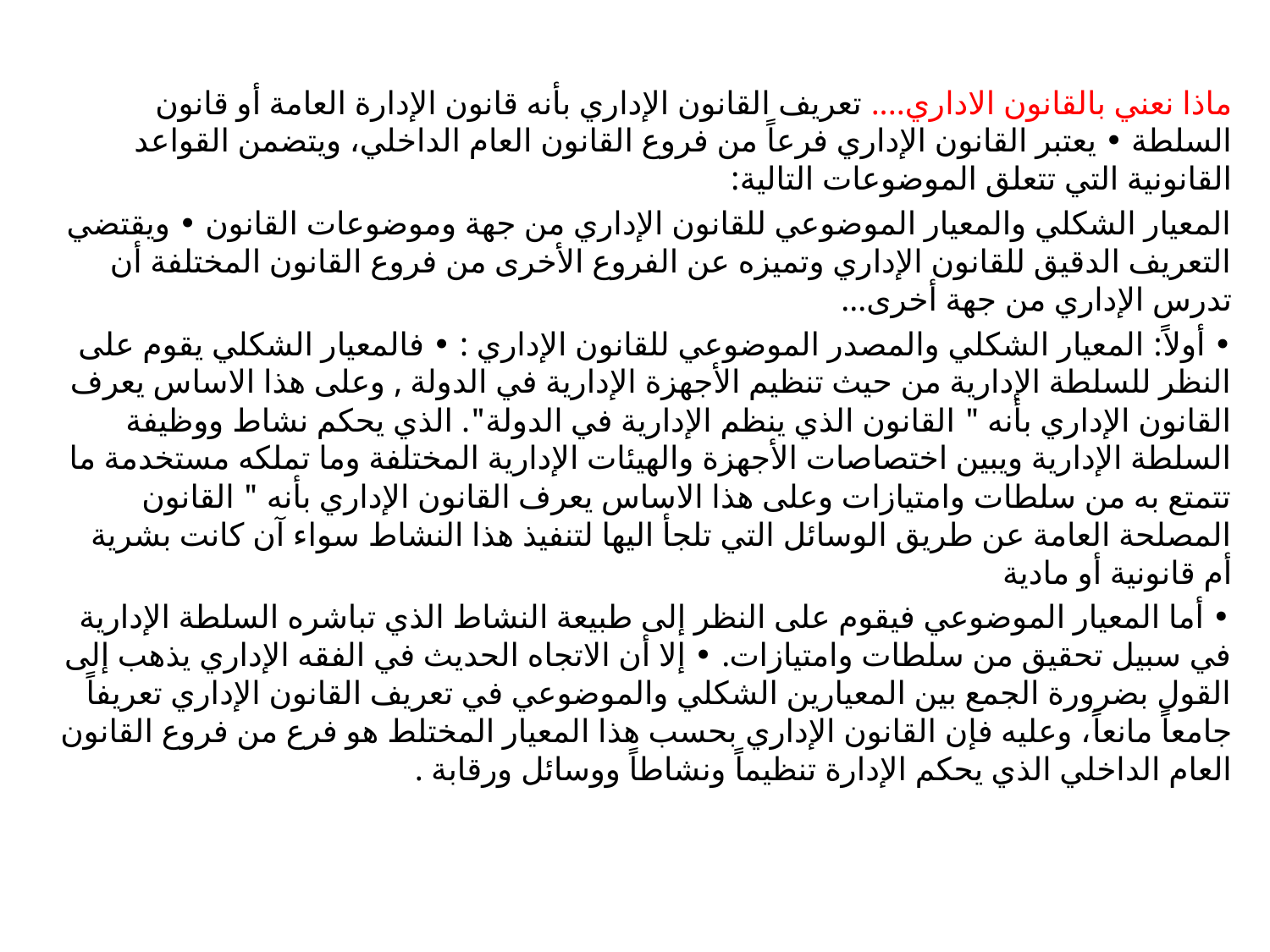

ماذا نعني بالقانون الاداري.... تعريف القانون الإداري بأنه قانون الإدارة العامة أو قانون السلطة • يعتبر القانون الإداري فرعاً من فروع القانون العام الداخلي، ويتضمن القواعد القانونية التي تتعلق الموضوعات التالية:
المعيار الشكلي والمعيار الموضوعي للقانون الإداري من جهة وموضوعات القانون • ويقتضي التعريف الدقيق للقانون الإداري وتميزه عن الفروع الأخرى من فروع القانون المختلفة أن تدرس الإداري من جهة أخرى...
• أولاً: المعيار الشكلي والمصدر الموضوعي للقانون الإداري : • فالمعيار الشكلي يقوم على النظر للسلطة الإدارية من حيث تنظيم الأجهزة الإدارية في الدولة , وعلى هذا الاساس يعرف القانون الإداري بأنه " القانون الذي ينظم الإدارية في الدولة". الذي يحكم نشاط ووظيفة السلطة الإدارية ويبين اختصاصات الأجهزة والهيئات الإدارية المختلفة وما تملكه مستخدمة ما تتمتع به من سلطات وامتيازات وعلى هذا الاساس يعرف القانون الإداري بأنه " القانون المصلحة العامة عن طريق الوسائل التي تلجأ اليها لتنفيذ هذا النشاط سواء آن كانت بشرية أم قانونية أو مادية
• أما المعيار الموضوعي فيقوم على النظر إلى طبيعة النشاط الذي تباشره السلطة الإدارية في سبيل تحقيق من سلطات وامتيازات. • إلا أن الاتجاه الحديث في الفقه الإداري يذهب إلى القول بضرورة الجمع بين المعيارين الشكلي والموضوعي في تعريف القانون الإداري تعريفاً جامعاً مانعاً، وعليه فإن القانون الإداري بحسب هذا المعيار المختلط هو فرع من فروع القانون العام الداخلي الذي يحكم الإدارة تنظيماً ونشاطاً ووسائل ورقابة .